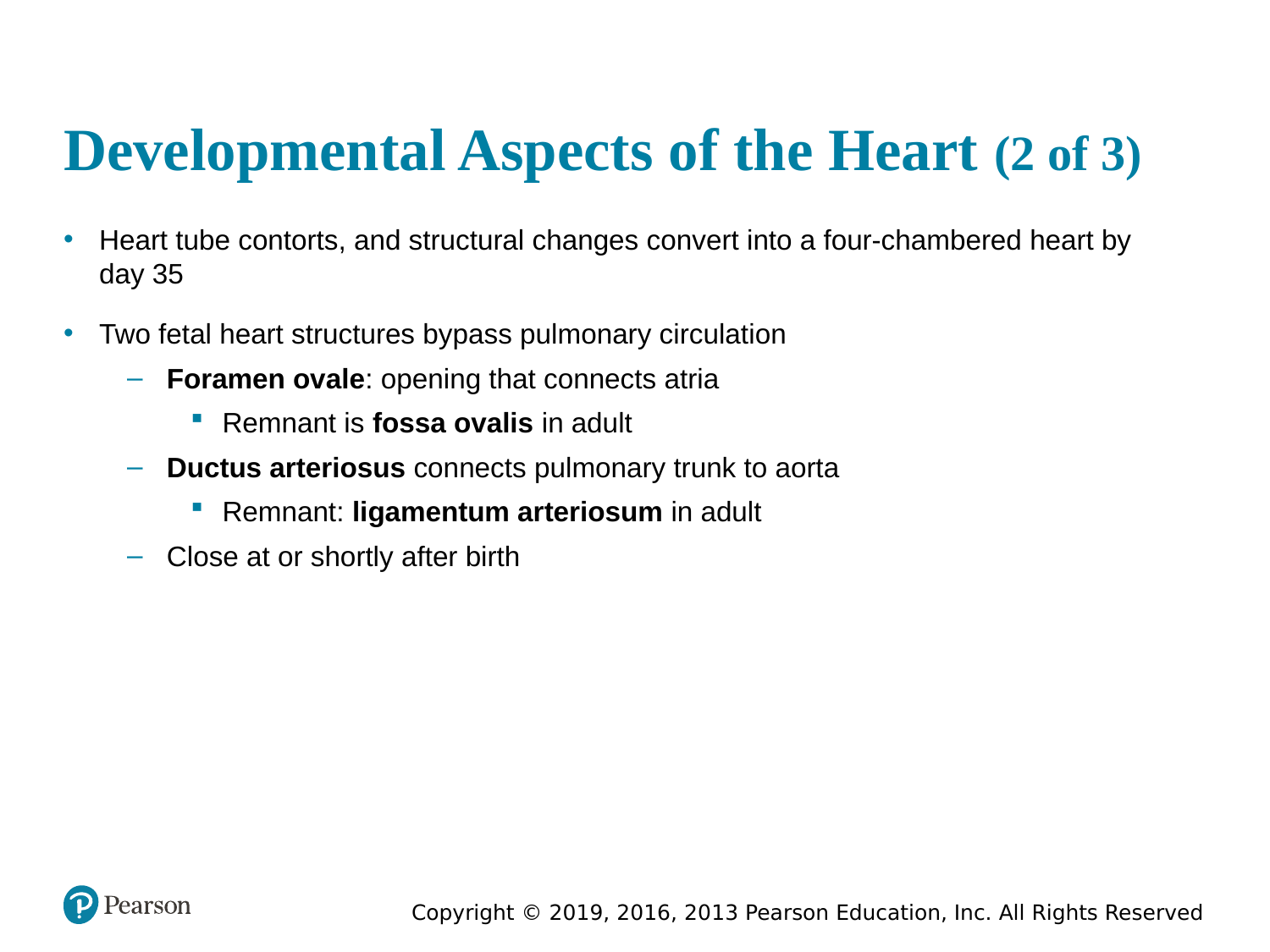

# Developmental Aspects of the Heart (2 of 3)
Heart tube contorts, and structural changes convert into a four-chambered heart by day 35
Two fetal heart structures bypass pulmonary circulation
Foramen ovale: opening that connects atria
Remnant is fossa ovalis in adult
Ductus arteriosus connects pulmonary trunk to aorta
Remnant: ligamentum arteriosum in adult
Close at or shortly after birth